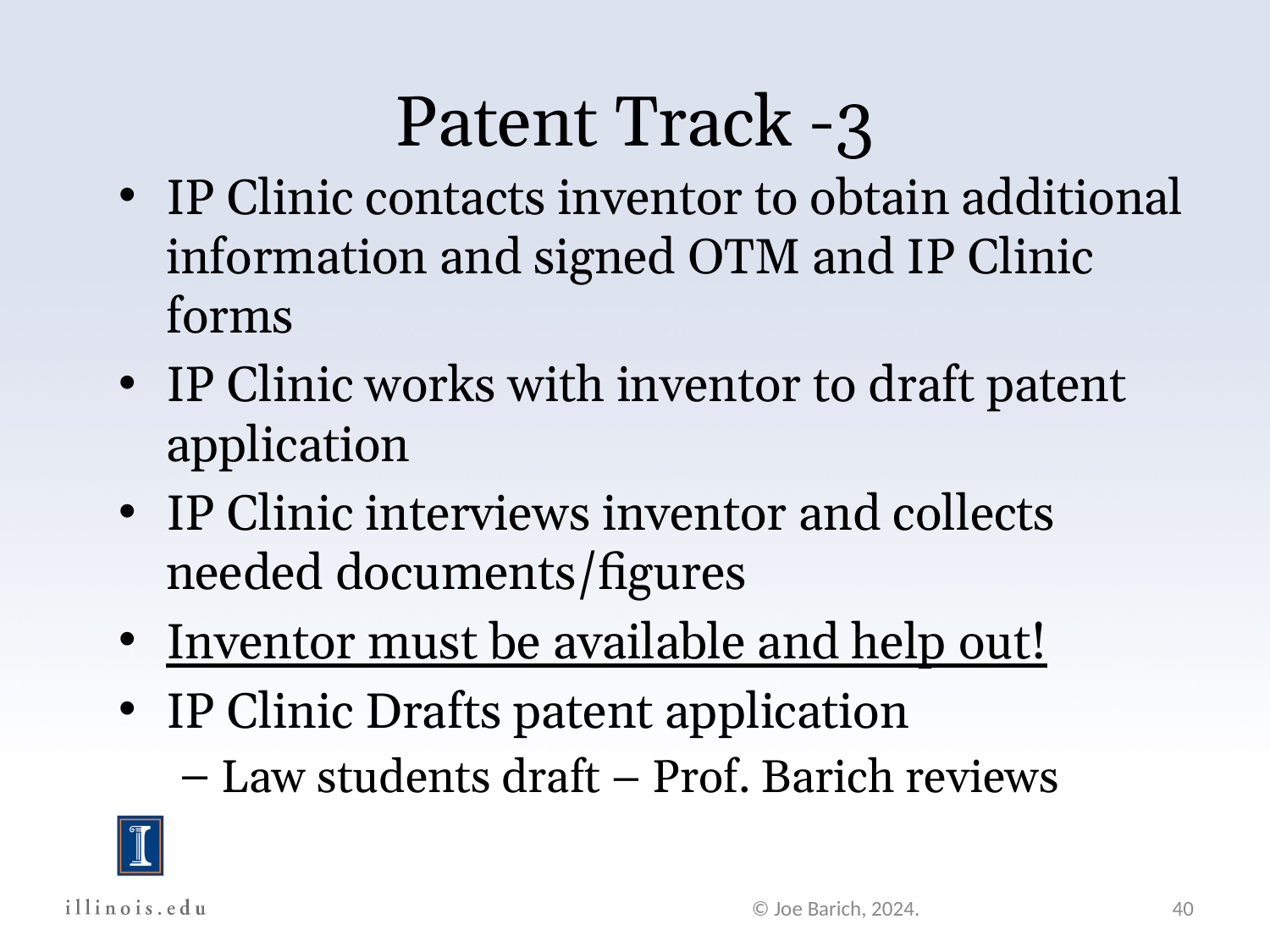

# Patent Track -3
IP Clinic contacts inventor to obtain additional information and signed OTM and IP Clinic forms
IP Clinic works with inventor to draft patent application
IP Clinic interviews inventor and collects needed documents/figures
Inventor must be available and help out!
IP Clinic Drafts patent application
Law students draft – Prof. Barich reviews
© Joe Barich, 2024.
40